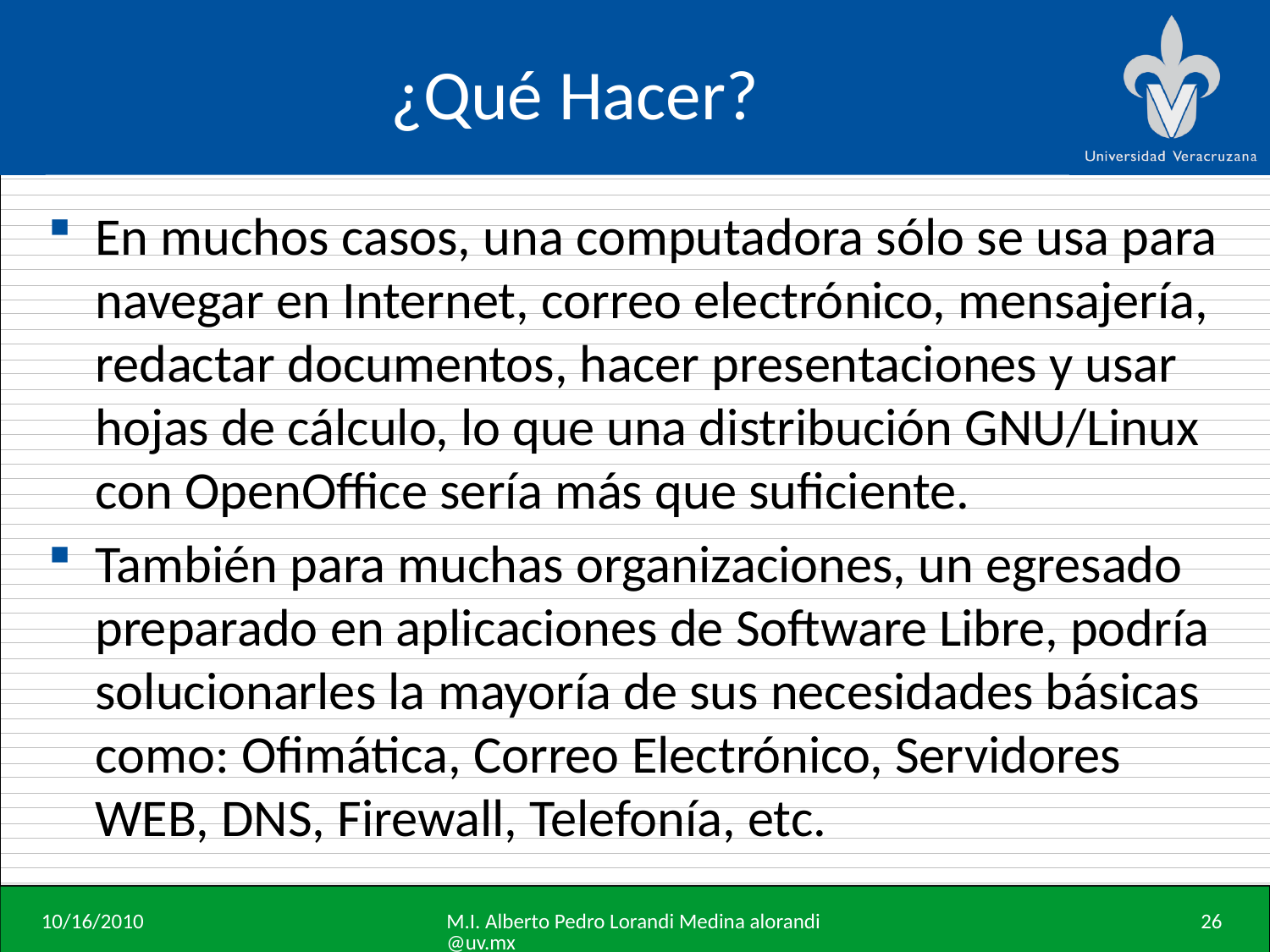

# ¿Qué Hacer?
En muchos casos, una computadora sólo se usa para navegar en Internet, correo electrónico, mensajería, redactar documentos, hacer presentaciones y usar hojas de cálculo, lo que una distribución GNU/Linux con OpenOffice sería más que suficiente.
También para muchas organizaciones, un egresado preparado en aplicaciones de Software Libre, podría solucionarles la mayoría de sus necesidades básicas como: Ofimática, Correo Electrónico, Servidores WEB, DNS, Firewall, Telefonía, etc.

10/16/2010
M.I. Alberto Pedro Lorandi Medina alorandi@uv.mx
26